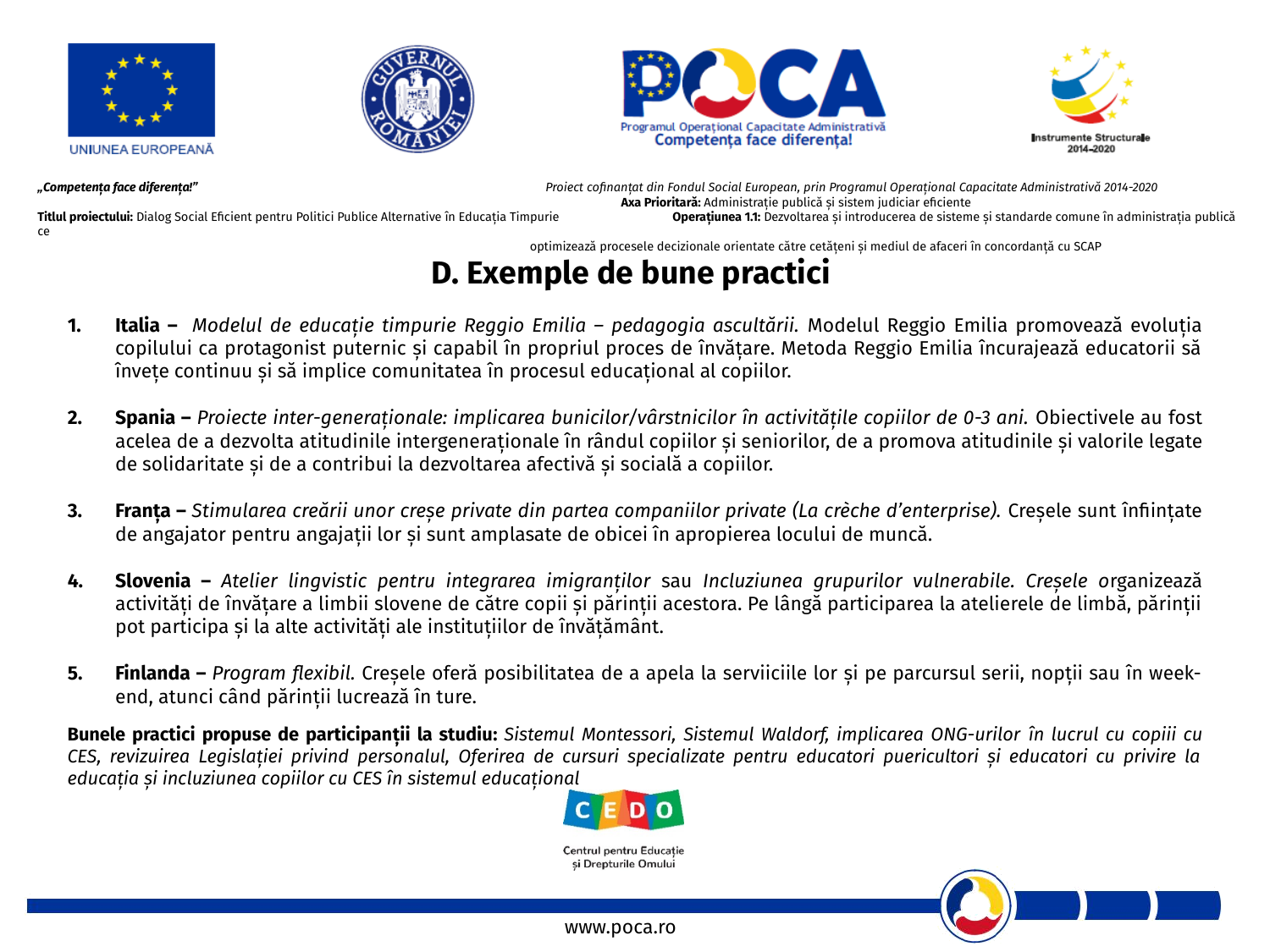

D. Exemple de bune practici
Italia –  Modelul de educație timpurie Reggio Emilia – pedagogia ascultării. Modelul Reggio Emilia promovează evoluția copilului ca protagonist puternic și capabil în propriul proces de învățare. Metoda Reggio Emilia încurajează educatorii să învețe continuu și să implice comunitatea în procesul educațional al copiilor.

Spania – Proiecte inter-generaționale: implicarea bunicilor/vârstnicilor în activitățile copiilor de 0-3 ani. Obiectivele au fost acelea de a dezvolta atitudinile intergeneraţionale în rândul copiilor şi seniorilor, de a promova atitudinile şi valorile legate de solidaritate şi de a contribui la dezvoltarea afectivă şi socială a copiilor.

Franța – Stimularea creării unor creșe private din partea companiilor private (La crèche d’enterprise). Creșele sunt înființate de angajator pentru angajații lor și sunt amplasate de obicei în apropierea locului de muncă.

Slovenia – Atelier lingvistic pentru integrarea imigranților sau Incluziunea grupurilor vulnerabile. Creșele organizează activități de învățare a limbii slovene de către copii și părinții acestora. Pe lângă participarea la atelierele de limbă, părinții pot participa și la alte activități ale instituțiilor de învățământ.

Finlanda – Program flexibil. Creșele oferă posibilitatea de a apela la serviiciile lor și pe parcursul serii, nopții sau în week-end, atunci când părinţii lucrează în ture.
Bunele practici propuse de participanții la studiu: Sistemul Montessori, Sistemul Waldorf, implicarea ONG-urilor în lucrul cu copiii cu CES, revizuirea Legislației privind personalul, Oferirea de cursuri specializate pentru educatori puericultori și educatori cu privire la educația și incluziunea copiilor cu CES în sistemul educațional